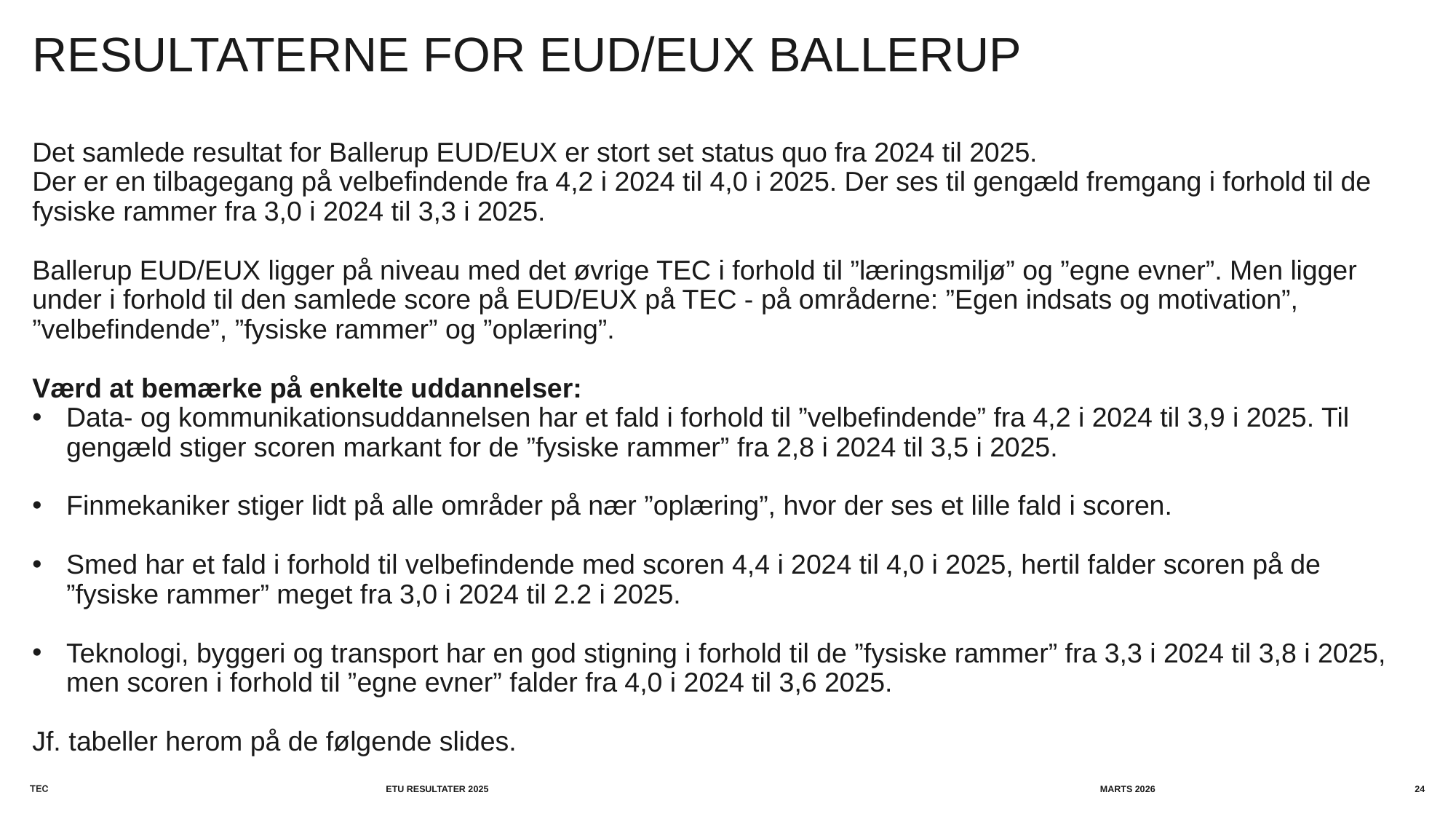

Resultaterne for EUD/EUX Ballerup
Det samlede resultat for Ballerup EUD/EUX er stort set status quo fra 2024 til 2025.
Der er en tilbagegang på velbefindende fra 4,2 i 2024 til 4,0 i 2025. Der ses til gengæld fremgang i forhold til de fysiske rammer fra 3,0 i 2024 til 3,3 i 2025.

Ballerup EUD/EUX ligger på niveau med det øvrige TEC i forhold til ”læringsmiljø” og ”egne evner”. Men ligger under i forhold til den samlede score på EUD/EUX på TEC - på områderne: ”Egen indsats og motivation”, ”velbefindende”, ”fysiske rammer” og ”oplæring”.

Værd at bemærke på enkelte uddannelser:
Data- og kommunikationsuddannelsen har et fald i forhold til ”velbefindende” fra 4,2 i 2024 til 3,9 i 2025. Til gengæld stiger scoren markant for de ”fysiske rammer” fra 2,8 i 2024 til 3,5 i 2025.

Finmekaniker stiger lidt på alle områder på nær ”oplæring”, hvor der ses et lille fald i scoren.

Smed har et fald i forhold til velbefindende med scoren 4,4 i 2024 til 4,0 i 2025, hertil falder scoren på de ”fysiske rammer” meget fra 3,0 i 2024 til 2.2 i 2025.

Teknologi, byggeri og transport har en god stigning i forhold til de ”fysiske rammer” fra 3,3 i 2024 til 3,8 i 2025, men scoren i forhold til ”egne evner” falder fra 4,0 i 2024 til 3,6 2025.

Jf. tabeller herom på de følgende slides.

ETU RESULTATER 2025
marts 2026
24